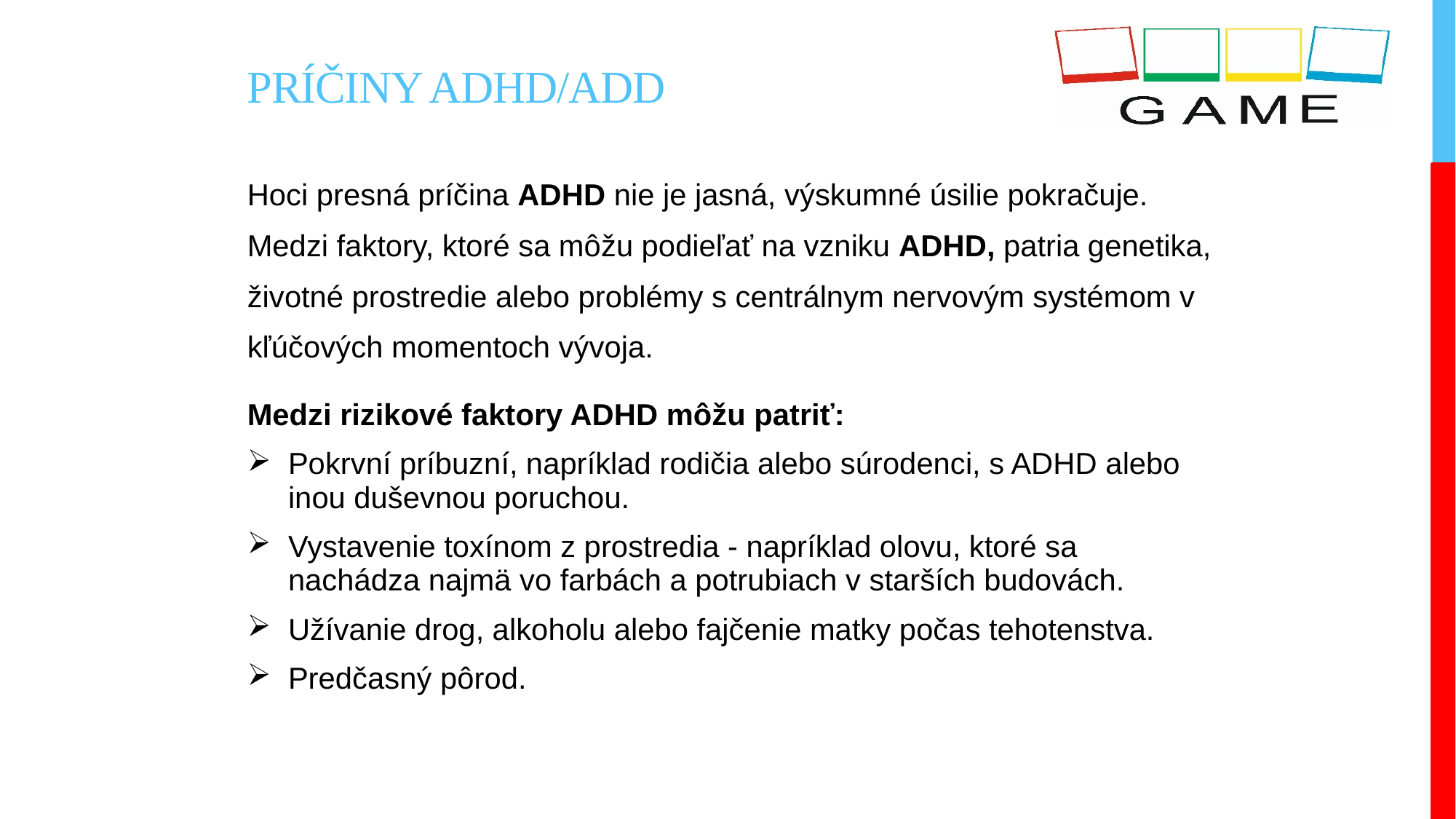

Príčiny ADHD/ADD
Hoci presná príčina ADHD nie je jasná, výskumné úsilie pokračuje. Medzi faktory, ktoré sa môžu podieľať na vzniku ADHD, patria genetika, životné prostredie alebo problémy s centrálnym nervovým systémom v kľúčových momentoch vývoja.
Medzi rizikové faktory ADHD môžu patriť:
Pokrvní príbuzní, napríklad rodičia alebo súrodenci, s ADHD alebo inou duševnou poruchou.
Vystavenie toxínom z prostredia - napríklad olovu, ktoré sa nachádza najmä vo farbách a potrubiach v starších budovách.
Užívanie drog, alkoholu alebo fajčenie matky počas tehotenstva.
Predčasný pôrod.